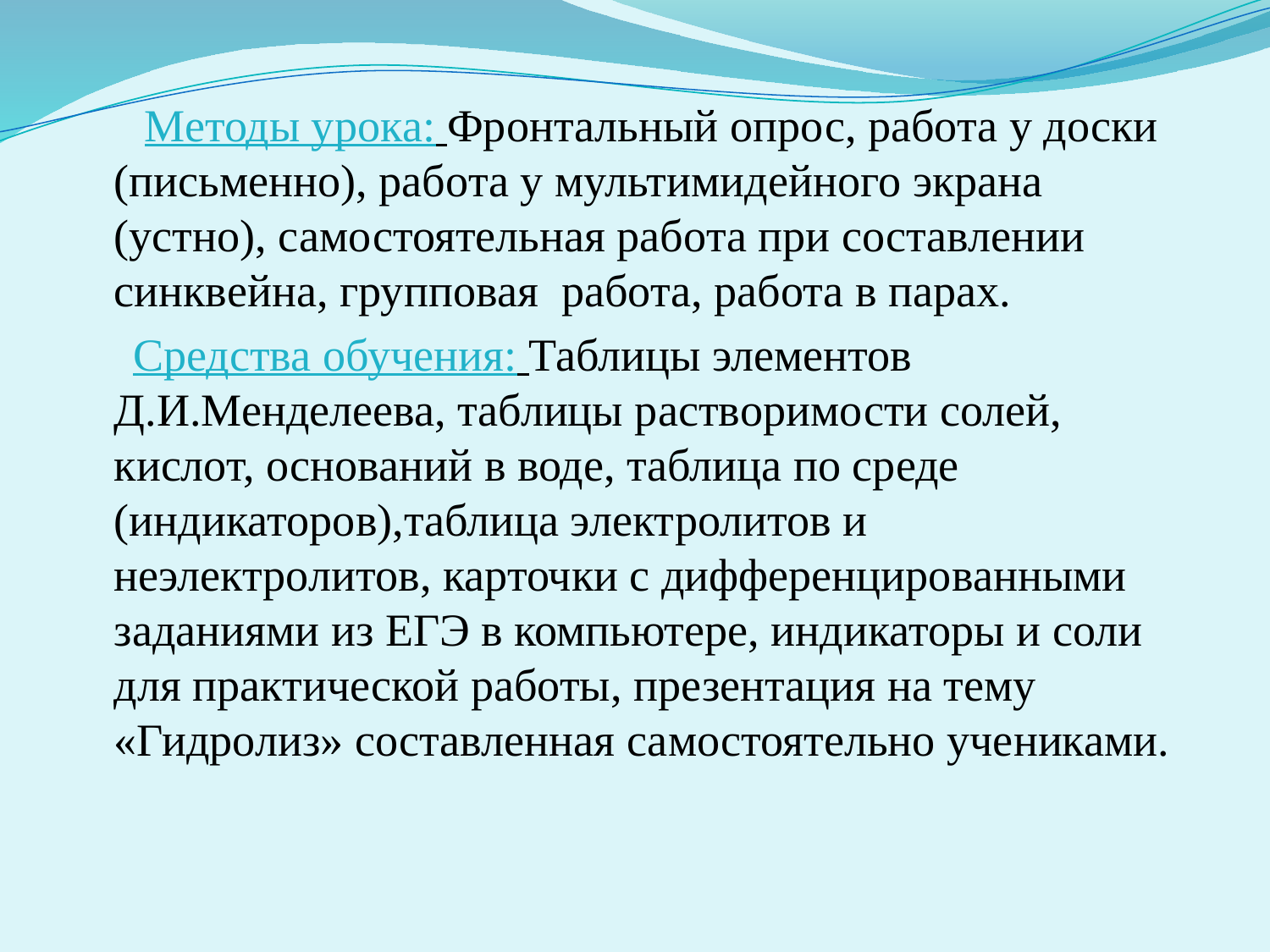

#
      Методы урока: Фронтальный опрос, работа у доски (письменно), работа у мультимидейного экрана (устно), самостоятельная работа при составлении синквейна, групповая  работа, работа в парах.
     Средства обучения: Таблицы элементов Д.И.Менделеева, таблицы растворимости солей, кислот, оснований в воде, таблица по среде (индикаторов),таблица электролитов и неэлектролитов, карточки с дифференцированными заданиями из ЕГЭ в компьютере, индикаторы и соли для практической работы, презентация на тему «Гидролиз» составленная самостоятельно учениками.